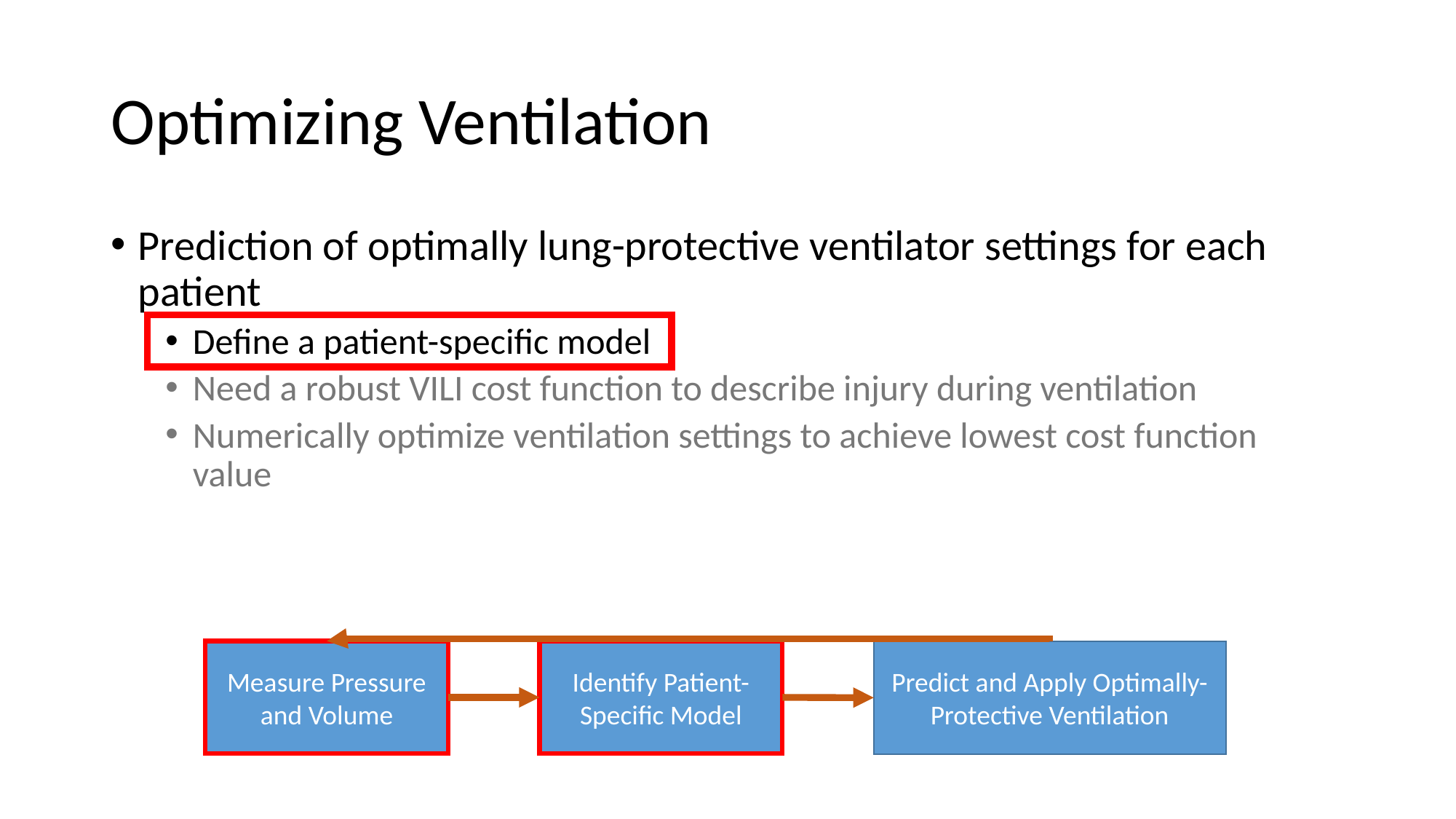

# Optimizing Ventilation
Prediction of optimally lung-protective ventilator settings for each patient
Define a patient-specific model
Need a robust VILI cost function to describe injury during ventilation
Numerically optimize ventilation settings to achieve lowest cost function value

Measure Pressure and Volume
Identify Patient-Specific Model
Predict and Apply Optimally-Protective Ventilation